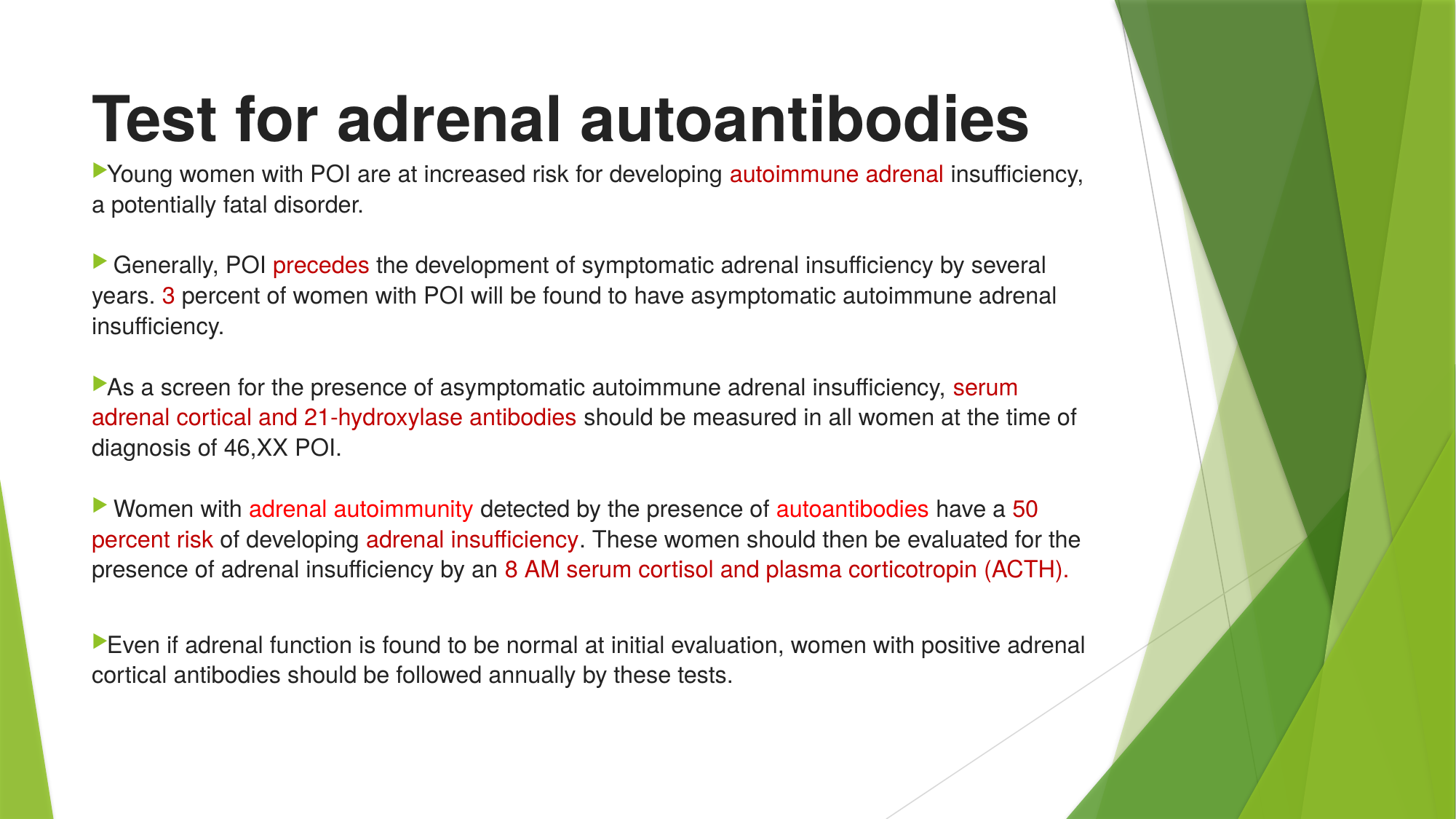

# Test for adrenal autoantibodies
Young women with POI are at increased risk for developing autoimmune adrenal insufficiency, a potentially fatal disorder.

 Generally, POI precedes the development of symptomatic adrenal insufficiency by several years. 3 percent of women with POI will be found to have asymptomatic autoimmune adrenal insufficiency.

As a screen for the presence of asymptomatic autoimmune adrenal insufficiency, serum adrenal cortical and 21-hydroxylase antibodies should be measured in all women at the time of diagnosis of 46,XX POI.

 Women with adrenal autoimmunity detected by the presence of autoantibodies have a 50 percent risk of developing adrenal insufficiency. These women should then be evaluated for the presence of adrenal insufficiency by an 8 AM serum cortisol and plasma corticotropin (ACTH).

Even if adrenal function is found to be normal at initial evaluation, women with positive adrenal cortical antibodies should be followed annually by these tests.